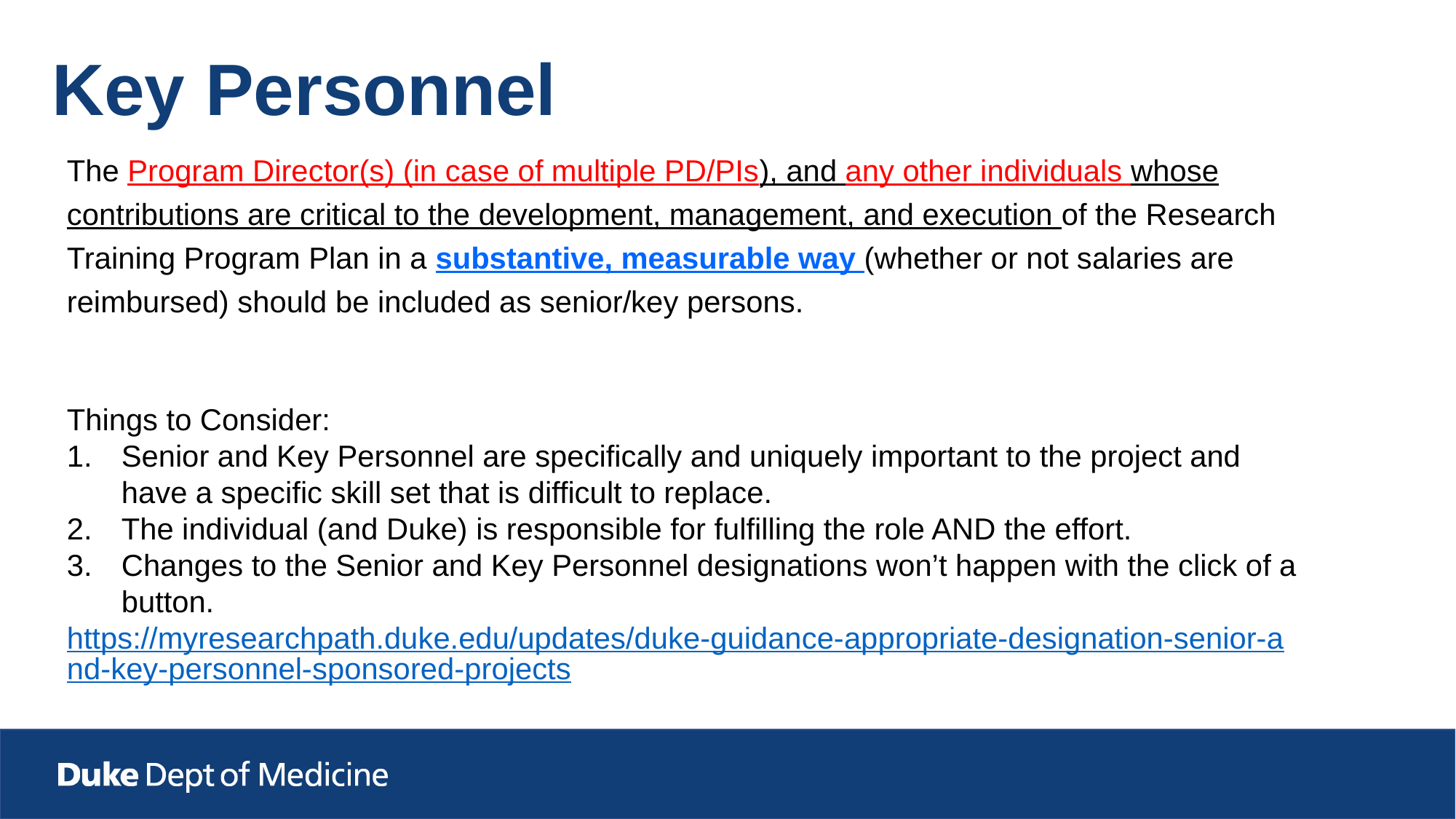

# Key Personnel
The Program Director(s) (in case of multiple PD/PIs), and any other individuals whose contributions are critical to the development, management, and execution of the Research Training Program Plan in a substantive, measurable way (whether or not salaries are reimbursed) should be included as senior/key persons.

Things to Consider:
Senior and Key Personnel are specifically and uniquely important to the project and have a specific skill set that is difficult to replace.
The individual (and Duke) is responsible for fulfilling the role AND the effort.
Changes to the Senior and Key Personnel designations won’t happen with the click of a button.
https://myresearchpath.duke.edu/updates/duke-guidance-appropriate-designation-senior-and-key-personnel-sponsored-projects